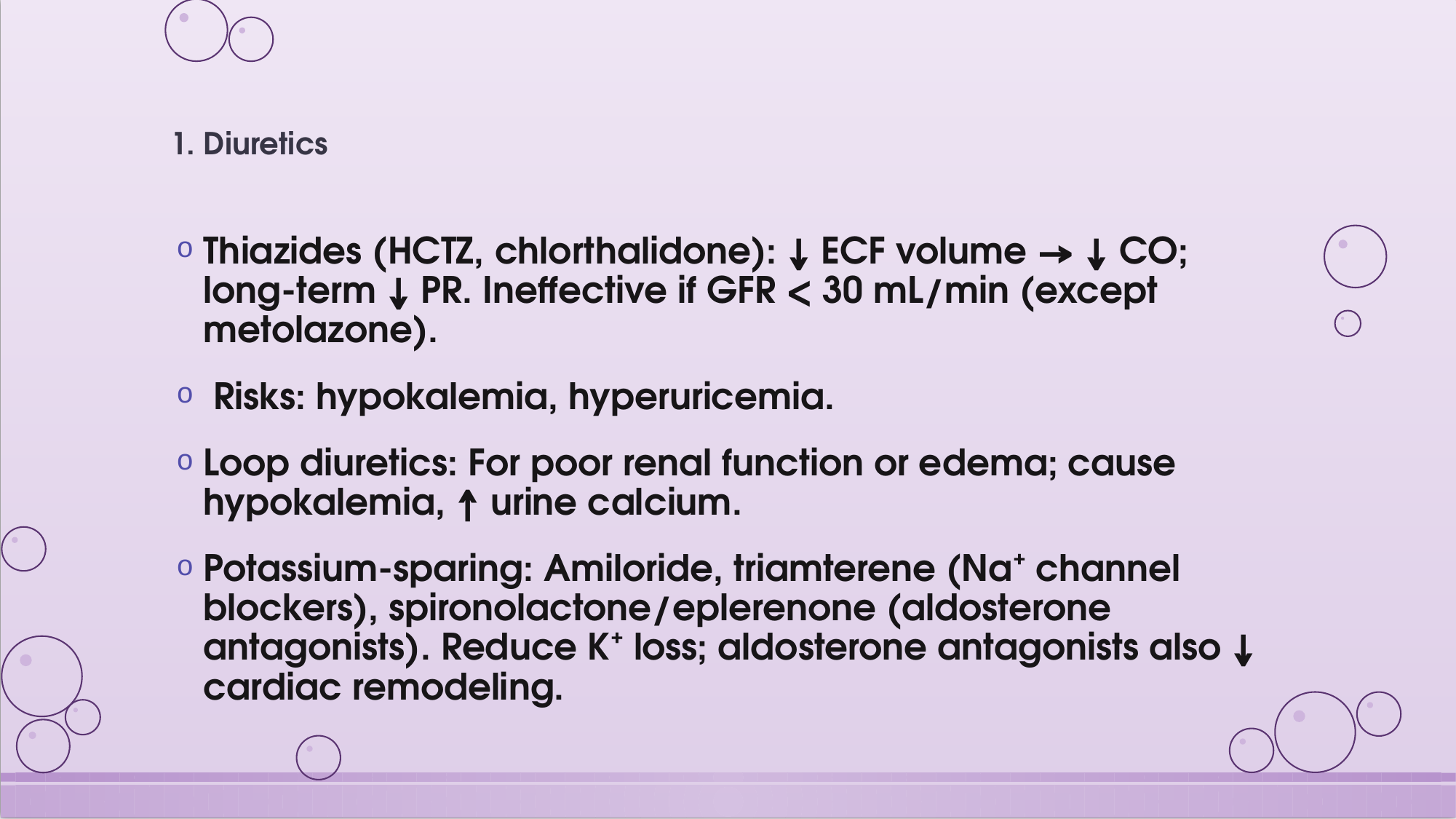

# 1. Diuretics
Thiazides (HCTZ, chlorthalidone): ↓ ECF volume → ↓ CO; long-term ↓ PR. Ineffective if GFR < 30 mL/min (except metolazone).
 Risks: hypokalemia, hyperuricemia.
Loop diuretics: For poor renal function or edema; cause hypokalemia, ↑ urine calcium.
Potassium-sparing: Amiloride, triamterene (Na⁺ channel blockers), spironolactone/eplerenone (aldosterone antagonists). Reduce K⁺ loss; aldosterone antagonists also ↓ cardiac remodeling.